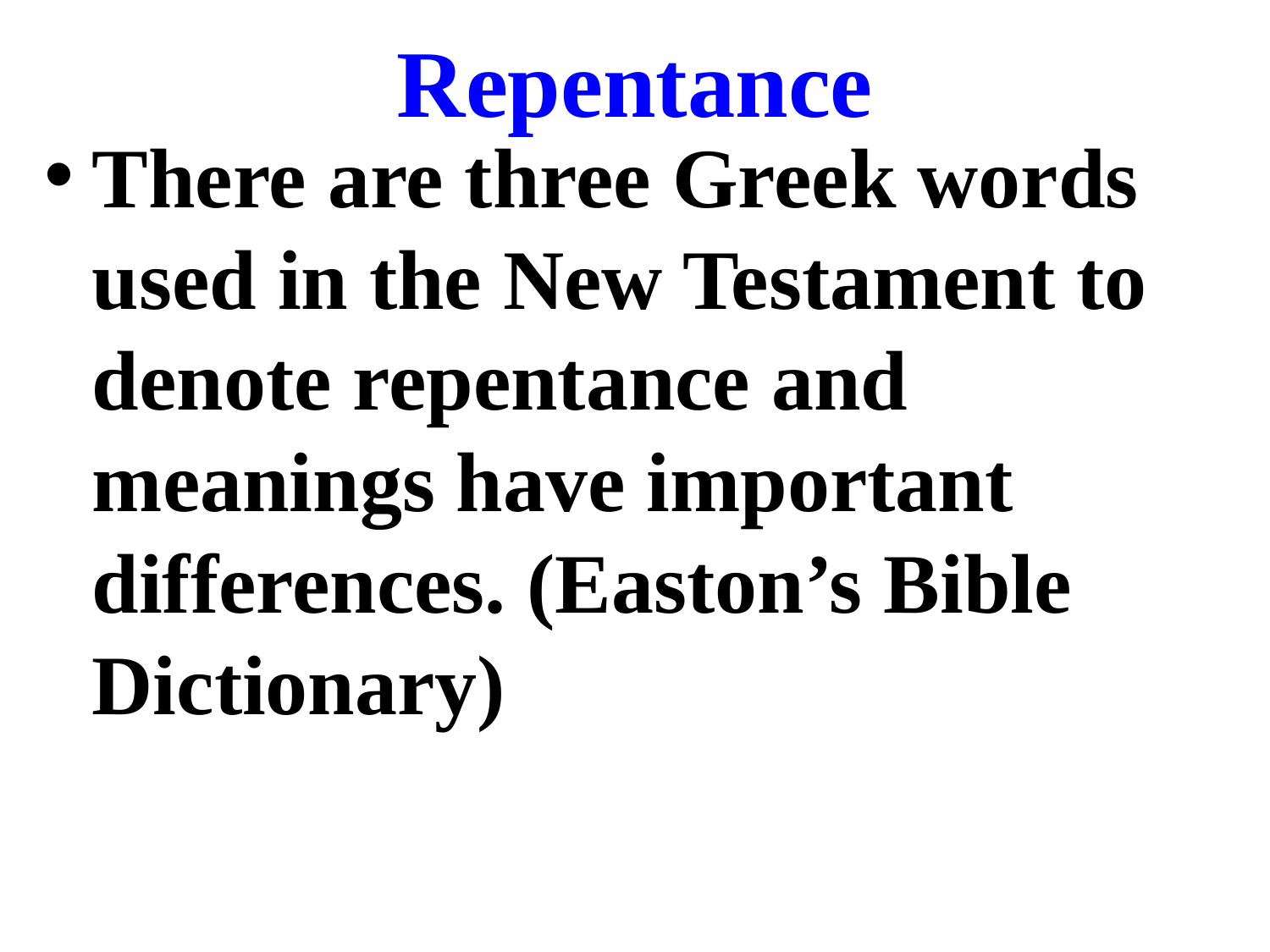

# Repentance
There are three Greek words used in the New Testament to denote repentance and meanings have important differences. (Easton’s Bible Dictionary)